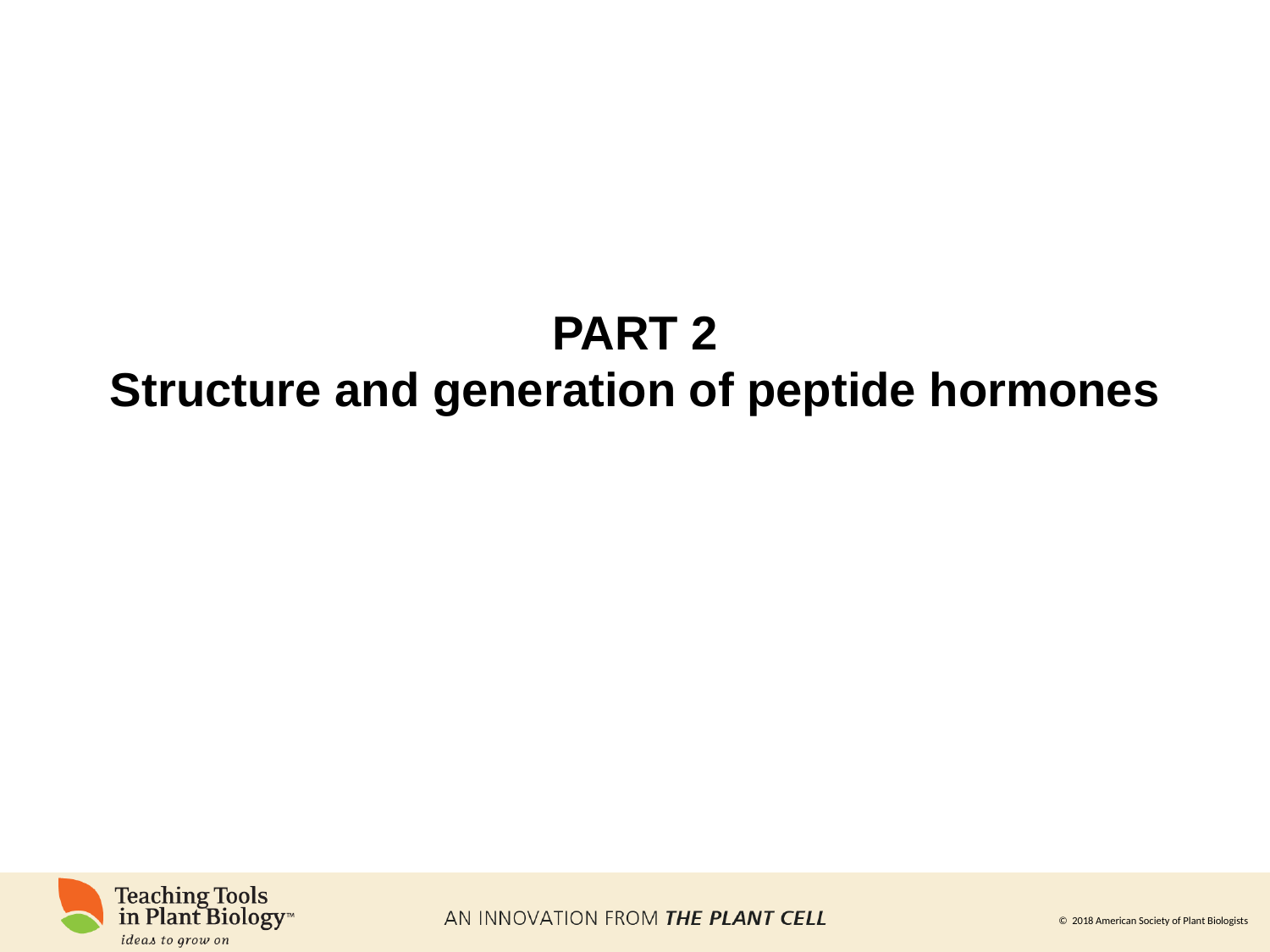

# PART 2 Structure and generation of peptide hormones